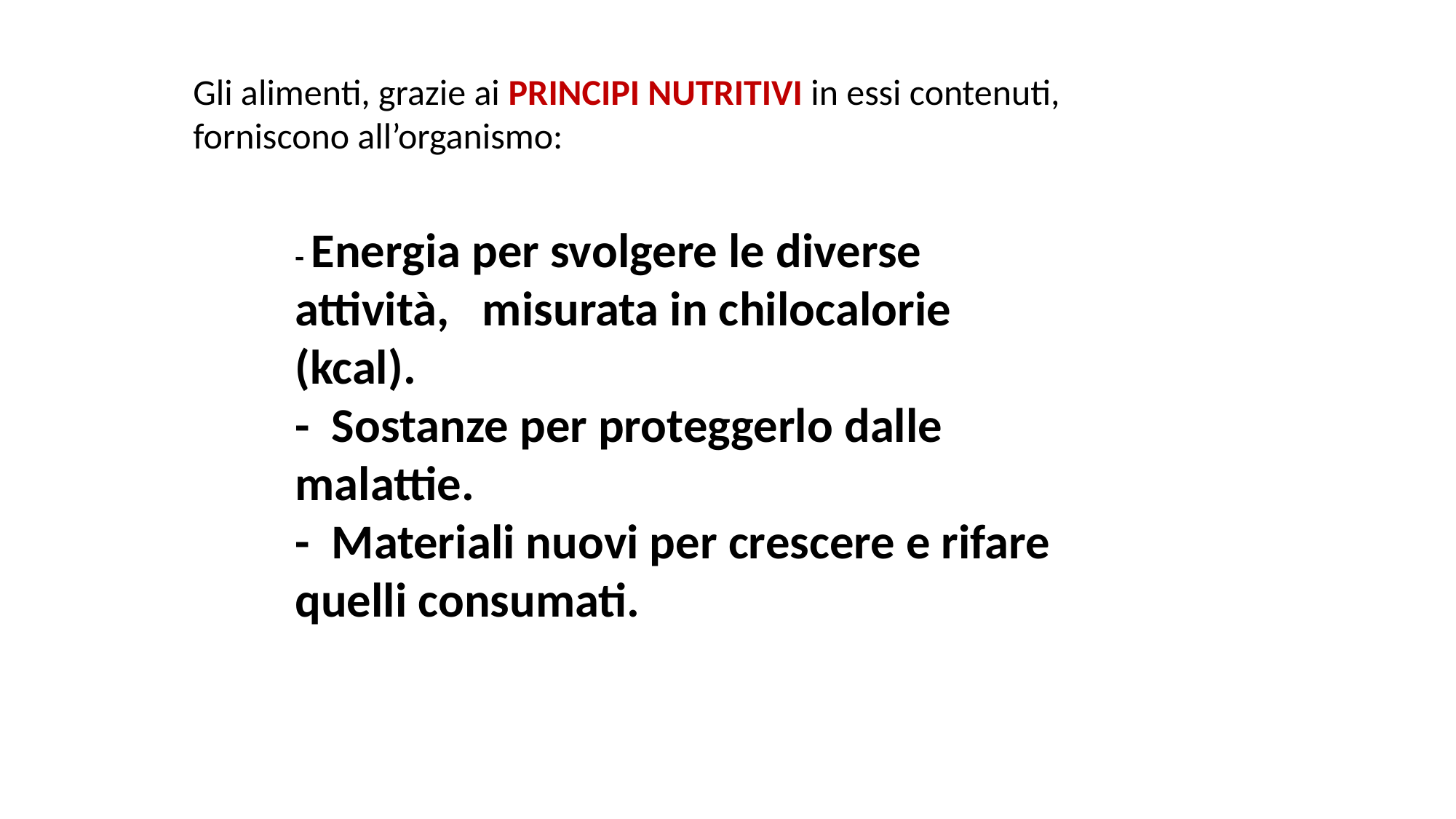

Gli alimenti, grazie ai PRINCIPI NUTRITIVI in essi contenuti, forniscono all’organismo:
- Energia per svolgere le diverse attività,   misurata in chilocalorie (kcal).
-  Sostanze per proteggerlo dalle malattie.
-  Materiali nuovi per crescere e rifare quelli consumati.